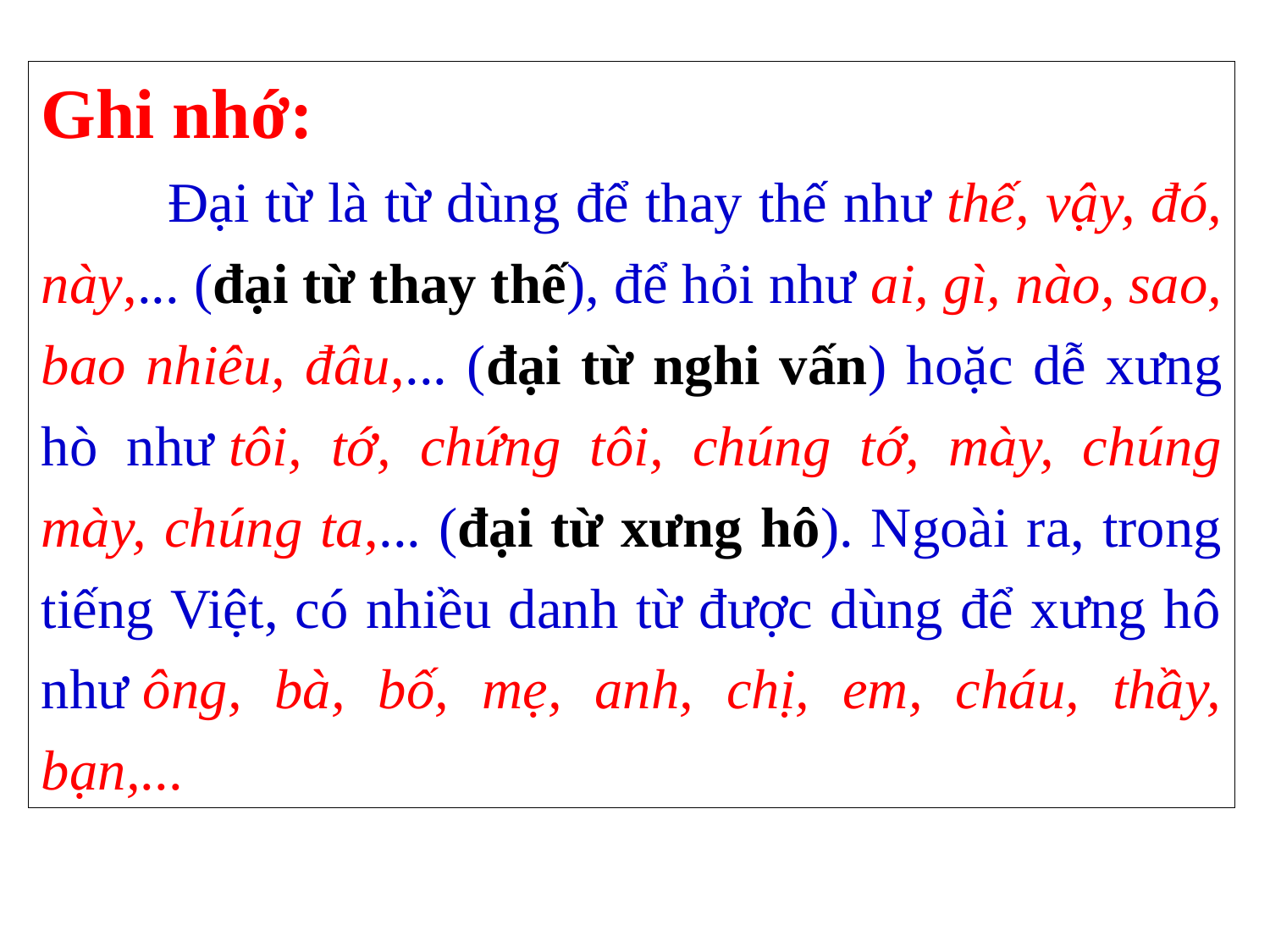

Ghi nhớ:
	Đại từ là từ dùng để thay thế như thế, vậy, đó, này,... (đại từ thay thế), để hỏi như ai, gì, nào, sao, bao nhiêu, đâu,... (đại từ nghi vấn) hoặc dễ xưng hò như tôi, tớ, chứng tôi, chúng tớ, mày, chúng mày, chúng ta,... (đại từ xưng hô). Ngoài ra, trong tiếng Việt, có nhiều danh từ được dùng để xưng hô như ông, bà, bố, mẹ, anh, chị, em, cháu, thầy, bạn,...